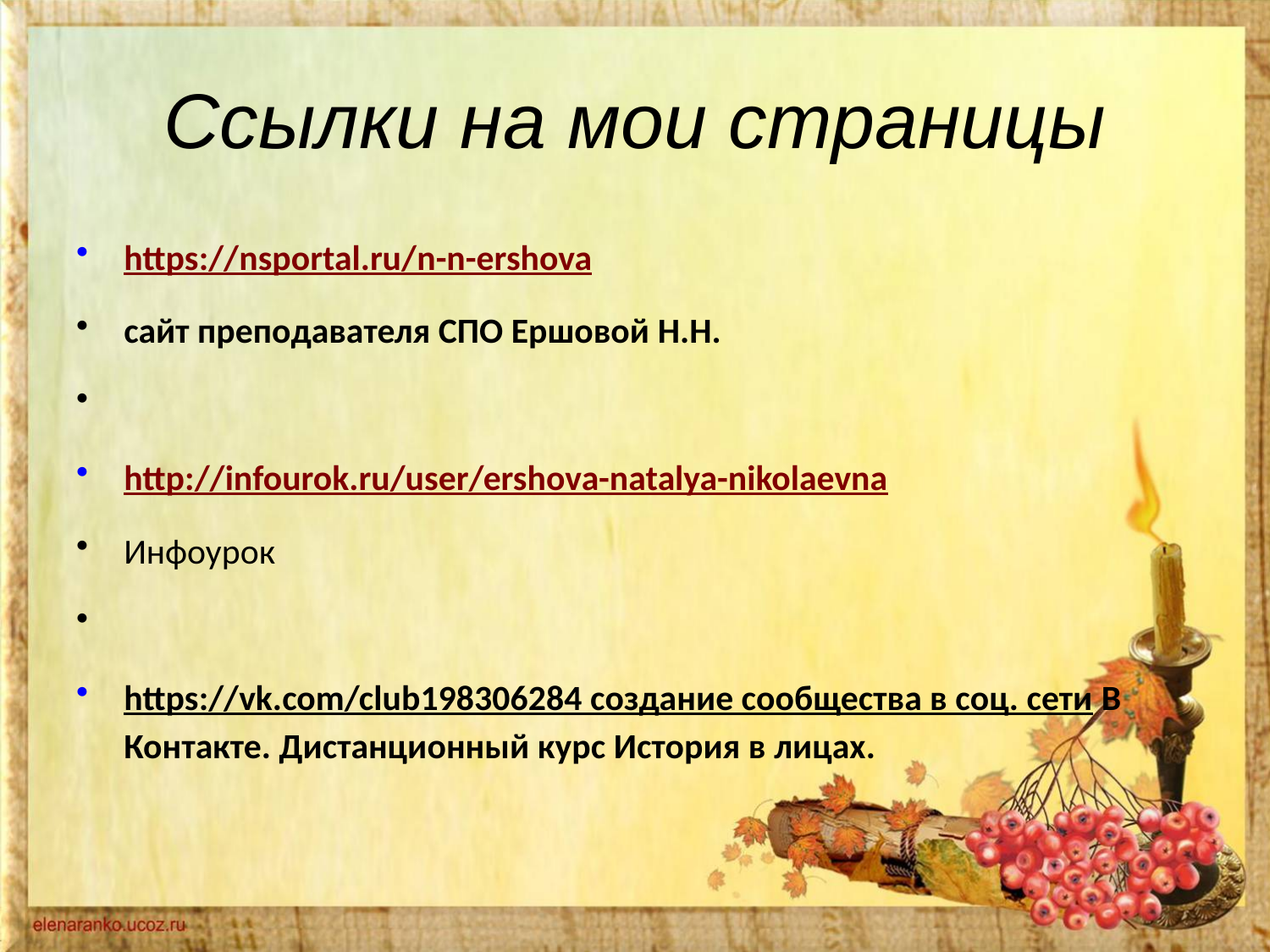

# Ссылки на мои страницы
https://nsportal.ru/n-n-ershova
сайт преподавателя СПО Ершовой Н.Н.

http://infourok.ru/user/ershova-natalya-nikolaevna
Инфоурок

https://vk.com/club198306284 создание сообщества в соц. сети В Контакте. Дистанционный курс История в лицах.